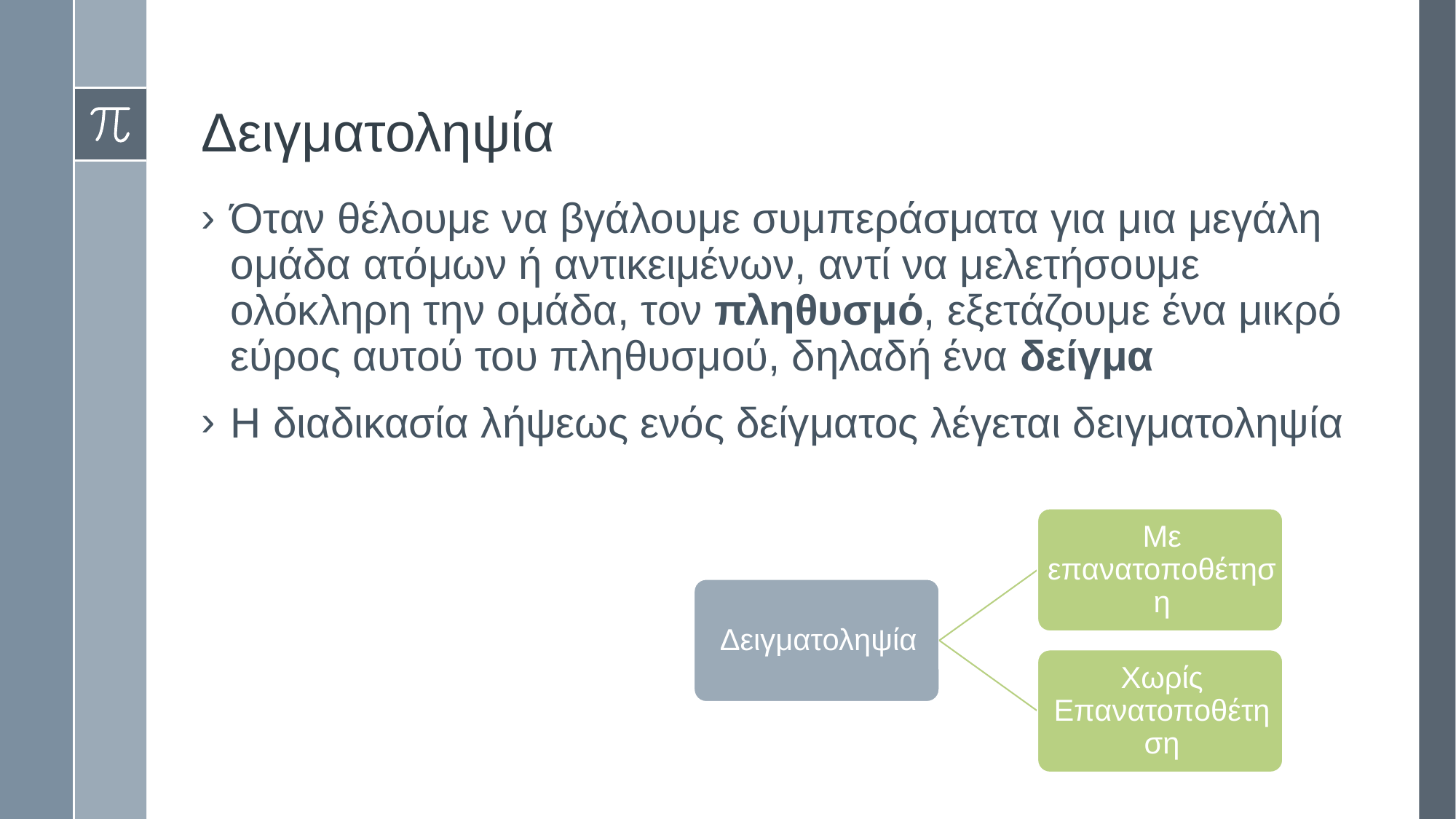

# Δειγματοληψία
Όταν θέλουμε να βγάλουμε συμπεράσματα για μια μεγάλη ομάδα ατόμων ή αντικειμένων, αντί να μελετήσουμε ολόκληρη την ομάδα, τον πληθυσμό, εξετάζουμε ένα μικρό εύρος αυτού του πληθυσμού, δηλαδή ένα δείγμα
Η διαδικασία λήψεως ενός δείγματος λέγεται δειγματοληψία

Δειγματοληψία

Με επανατοποθέτηση

Χωρίς Επανατοποθέτηση